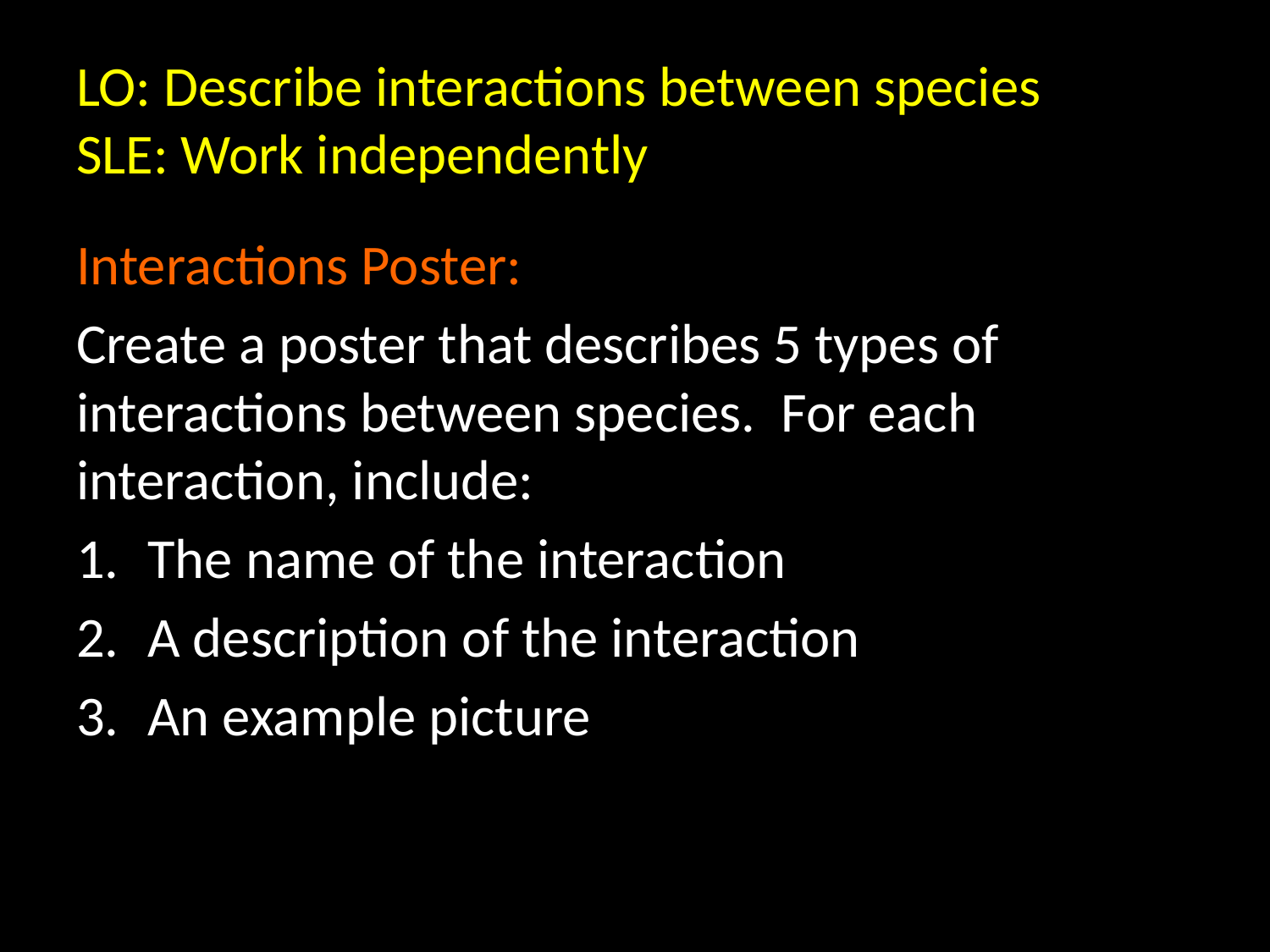

# LO: Describe interactions between species SLE: Work independently
Interactions Poster:
Create a poster that describes 5 types of interactions between species.  For each interaction, include:
The name of the interaction
A description of the interaction
An example picture